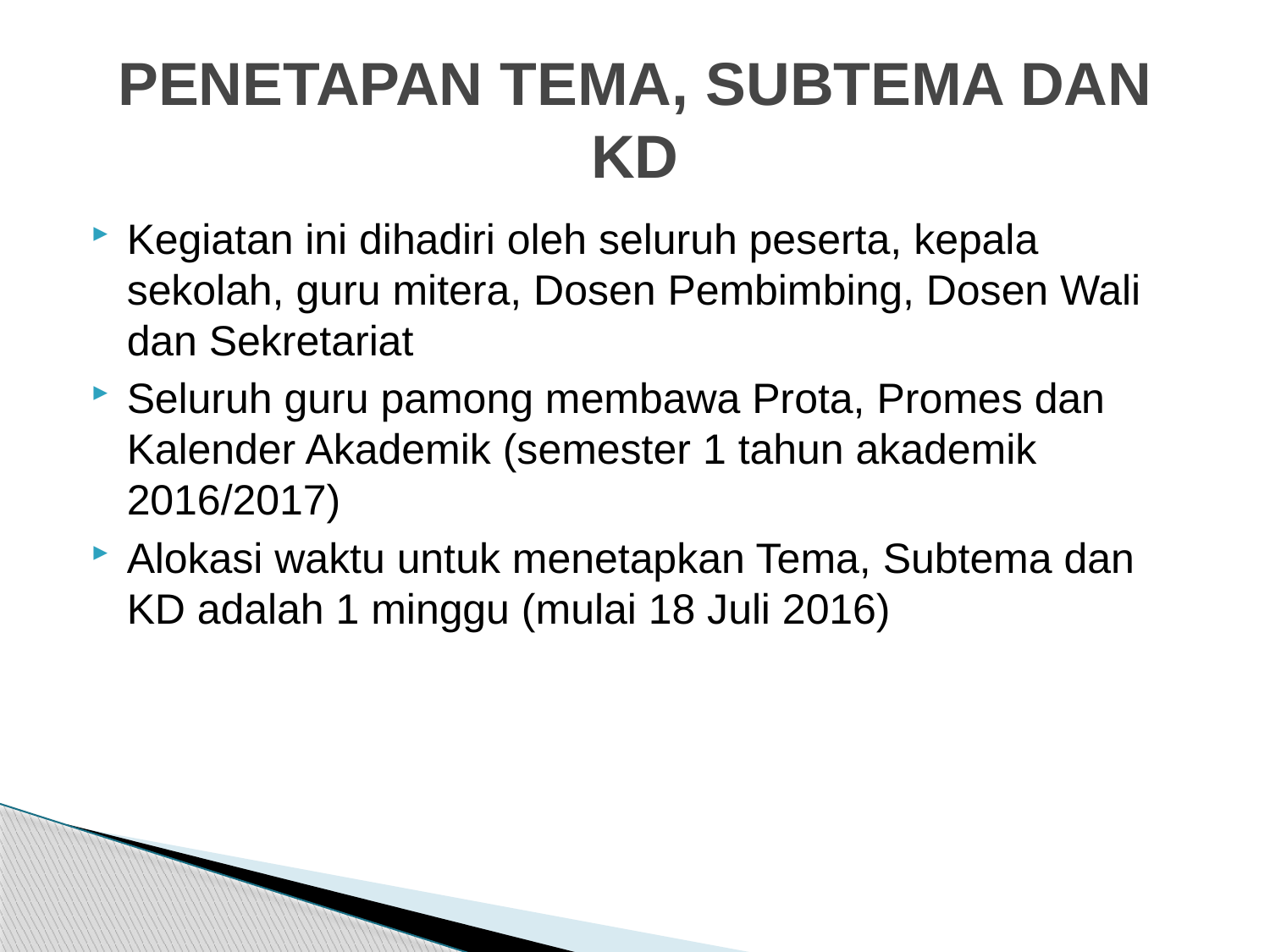

# PENETAPAN TEMA, SUBTEMA DAN KD
Kegiatan ini dihadiri oleh seluruh peserta, kepala sekolah, guru mitera, Dosen Pembimbing, Dosen Wali dan Sekretariat
Seluruh guru pamong membawa Prota, Promes dan Kalender Akademik (semester 1 tahun akademik 2016/2017)
Alokasi waktu untuk menetapkan Tema, Subtema dan KD adalah 1 minggu (mulai 18 Juli 2016)